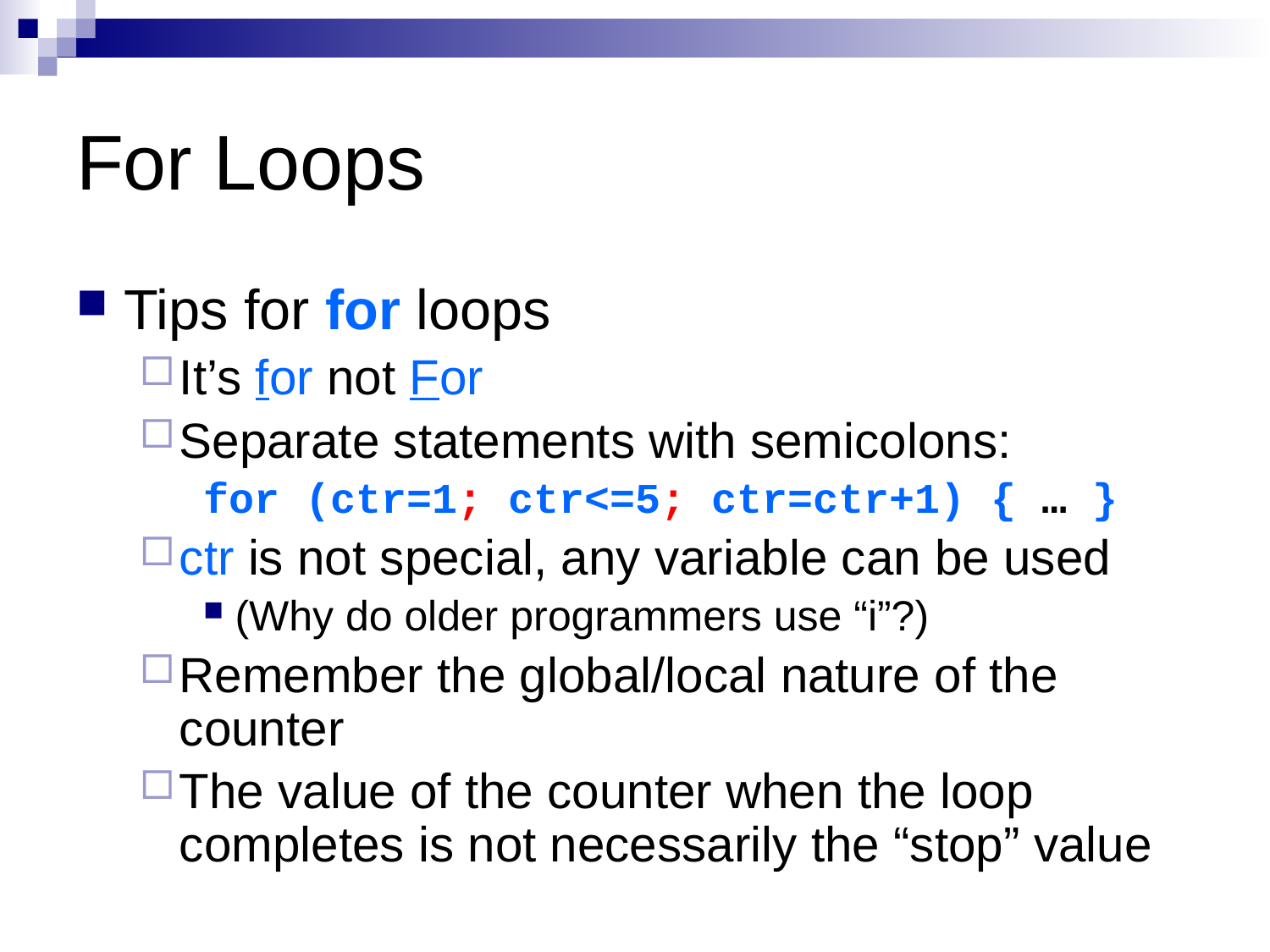

# For Loops
Tips for for loops
It’s for not For
Separate statements with semicolons:
for (ctr=1; ctr<=5; ctr=ctr+1) { … }
ctr is not special, any variable can be used
(Why do older programmers use “i”?)
Remember the global/local nature of the counter
The value of the counter when the loop completes is not necessarily the “stop” value